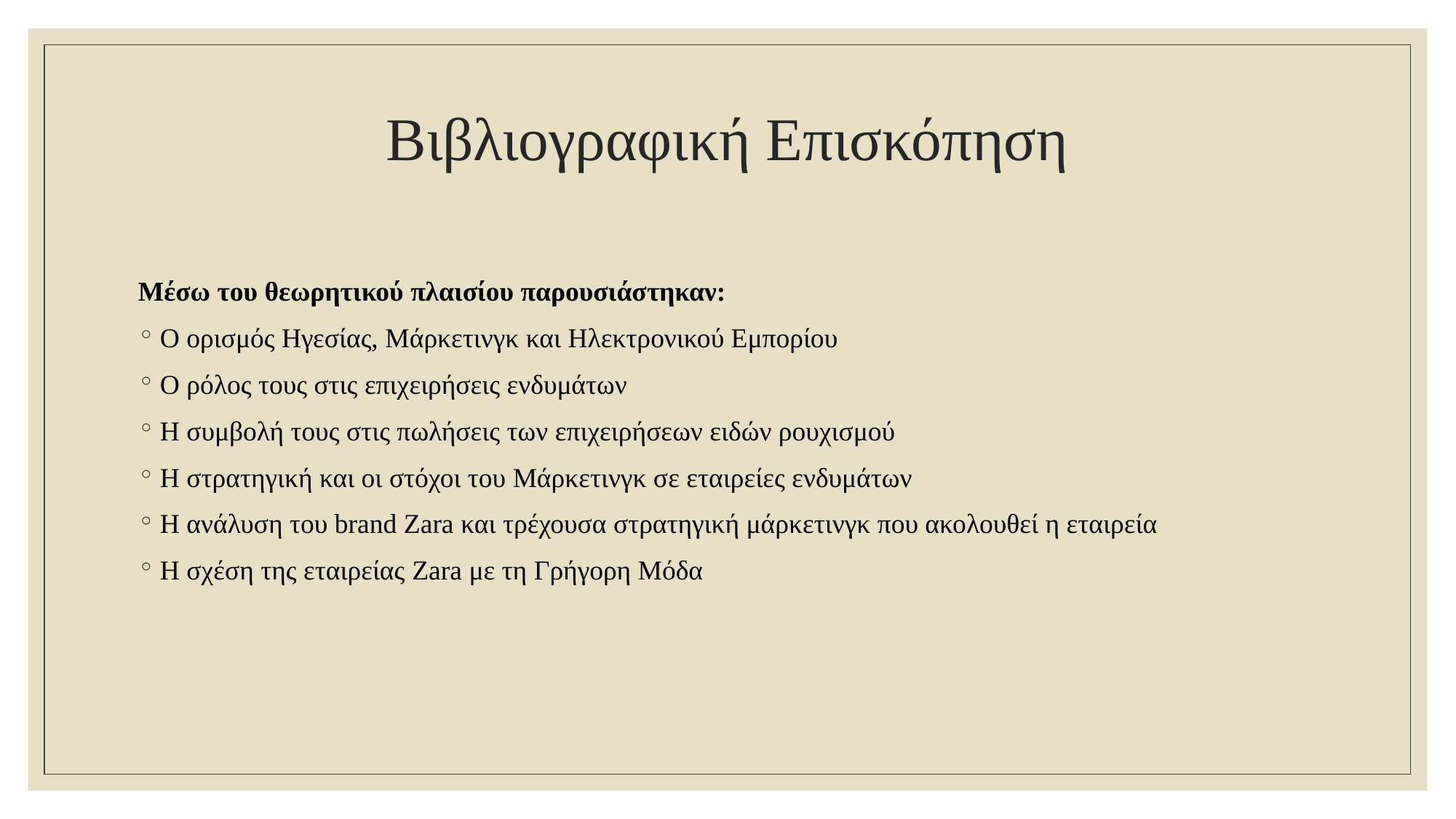

# Βιβλιογραφική Επισκόπηση
Μέσω του θεωρητικού πλαισίου παρουσιάστηκαν:
Ο ορισμός Ηγεσίας, Μάρκετινγκ και Ηλεκτρονικού Εμπορίου
Ο ρόλος τους στις επιχειρήσεις ενδυμάτων
Η συμβολή τους στις πωλήσεις των επιχειρήσεων ειδών ρουχισμού
Η στρατηγική και οι στόχοι του Μάρκετινγκ σε εταιρείες ενδυμάτων
Η ανάλυση του brand Zara και τρέχουσα στρατηγική μάρκετινγκ που ακολουθεί η εταιρεία
Η σχέση της εταιρείας Zara με τη Γρήγορη Μόδα